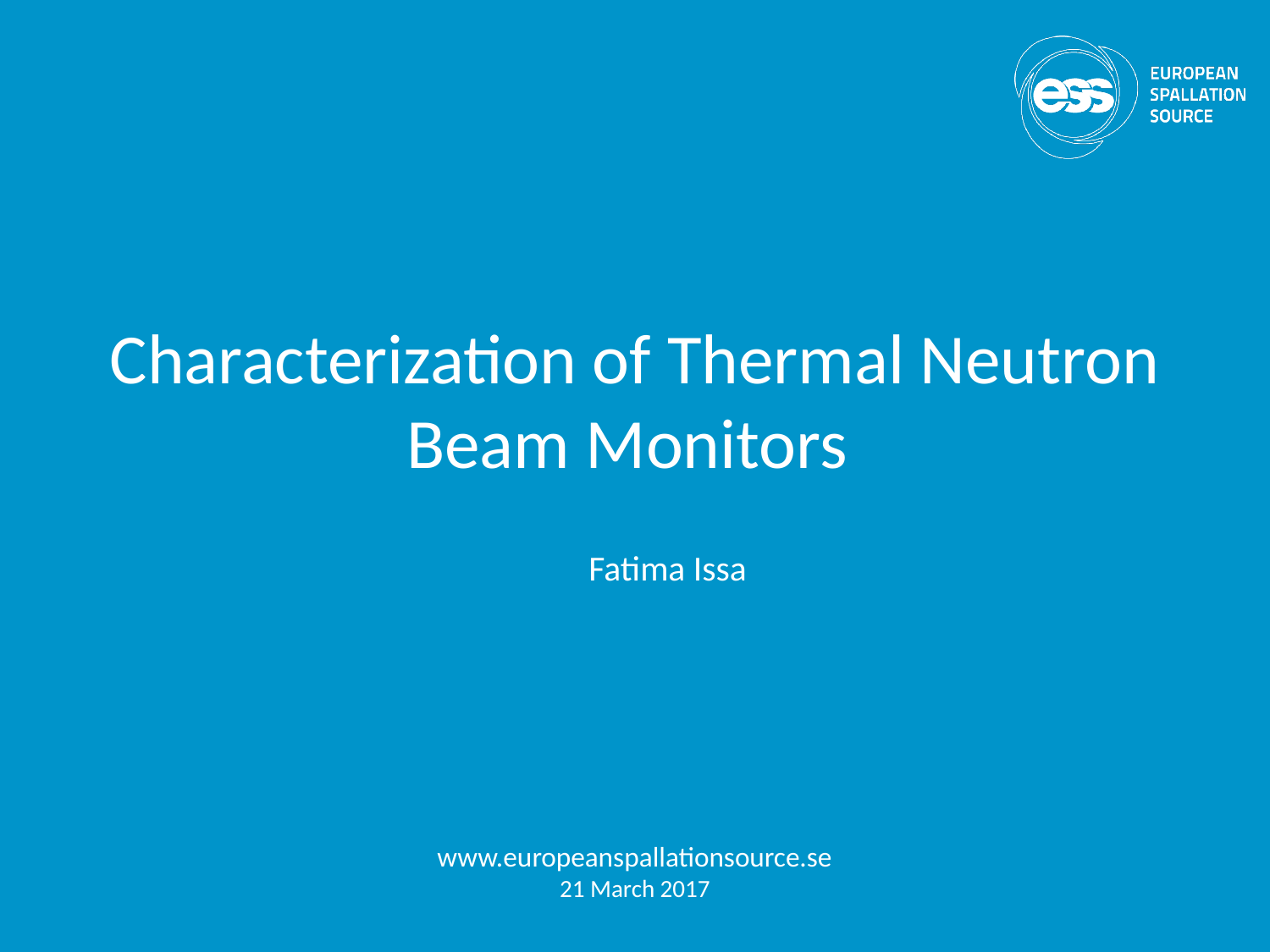

# Characterization of Thermal Neutron Beam Monitors
Fatima Issa
www.europeanspallationsource.se
21 March 2017